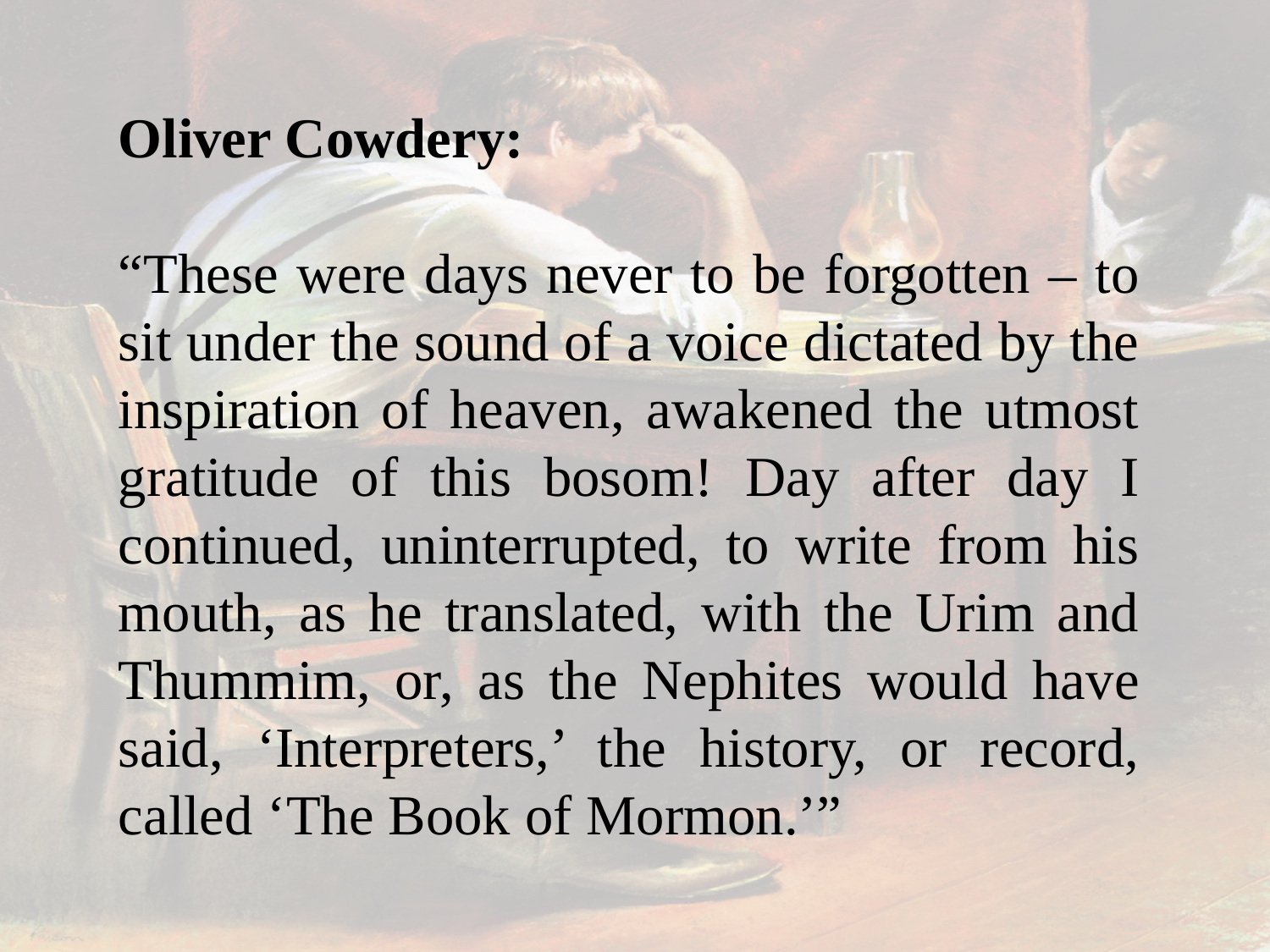

Oliver Cowdery:

“These were days never to be forgotten – to sit under the sound of a voice dictated by the inspiration of heaven, awakened the utmost gratitude of this bosom! Day after day I continued, uninterrupted, to write from his mouth, as he translated, with the Urim and Thummim, or, as the Nephites would have said, ‘Interpreters,’ the history, or record, called ‘The Book of Mormon.’”